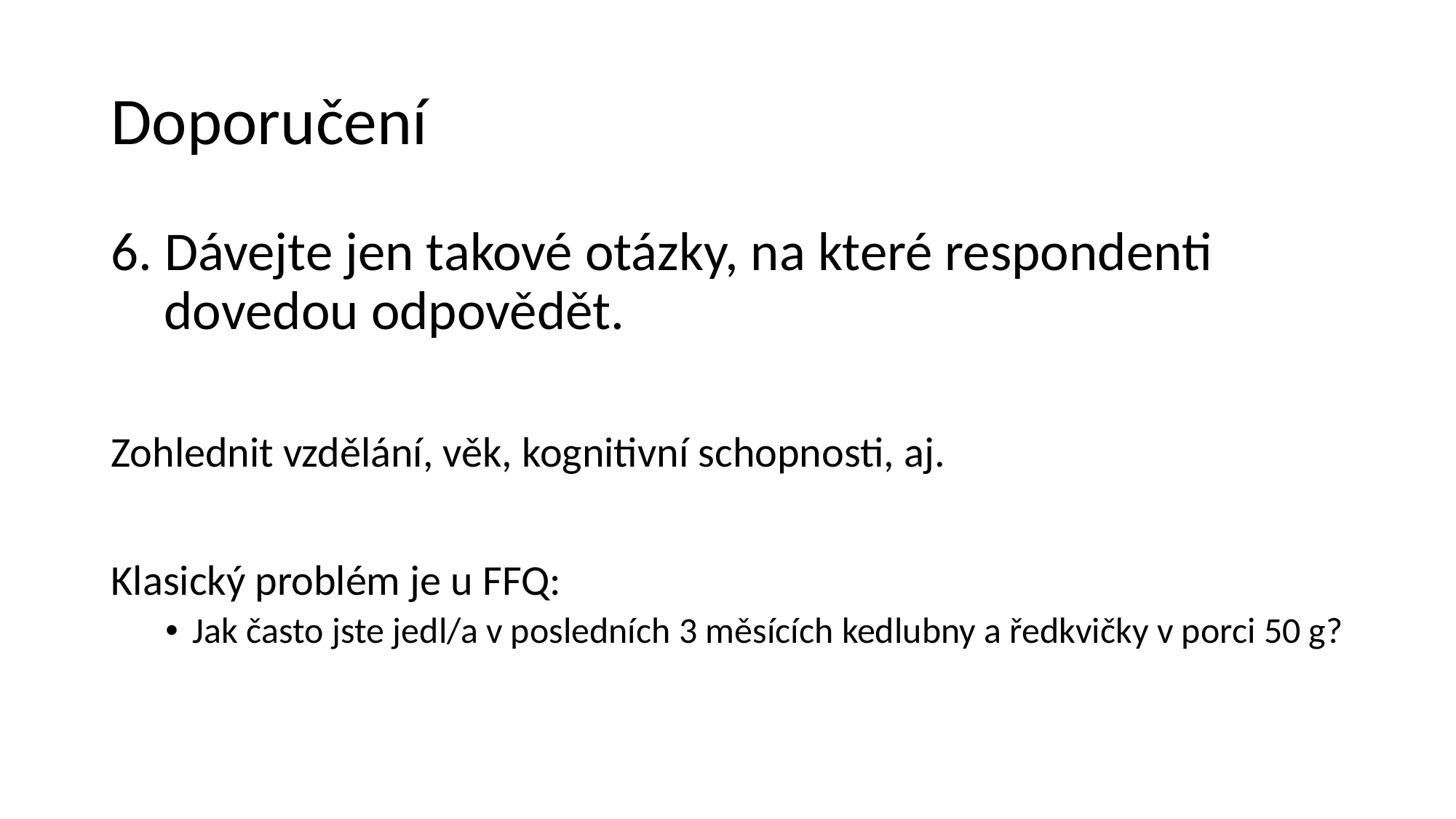

# Doporučení
6. Dávejte jen takové otázky, na které respondenti dovedou odpovědět.

Zohlednit vzdělání, věk, kognitivní schopnosti, aj.

Klasický problém je u FFQ:
Jak často jste jedl/a v posledních 3 měsících kedlubny a ředkvičky v porci 50 g?